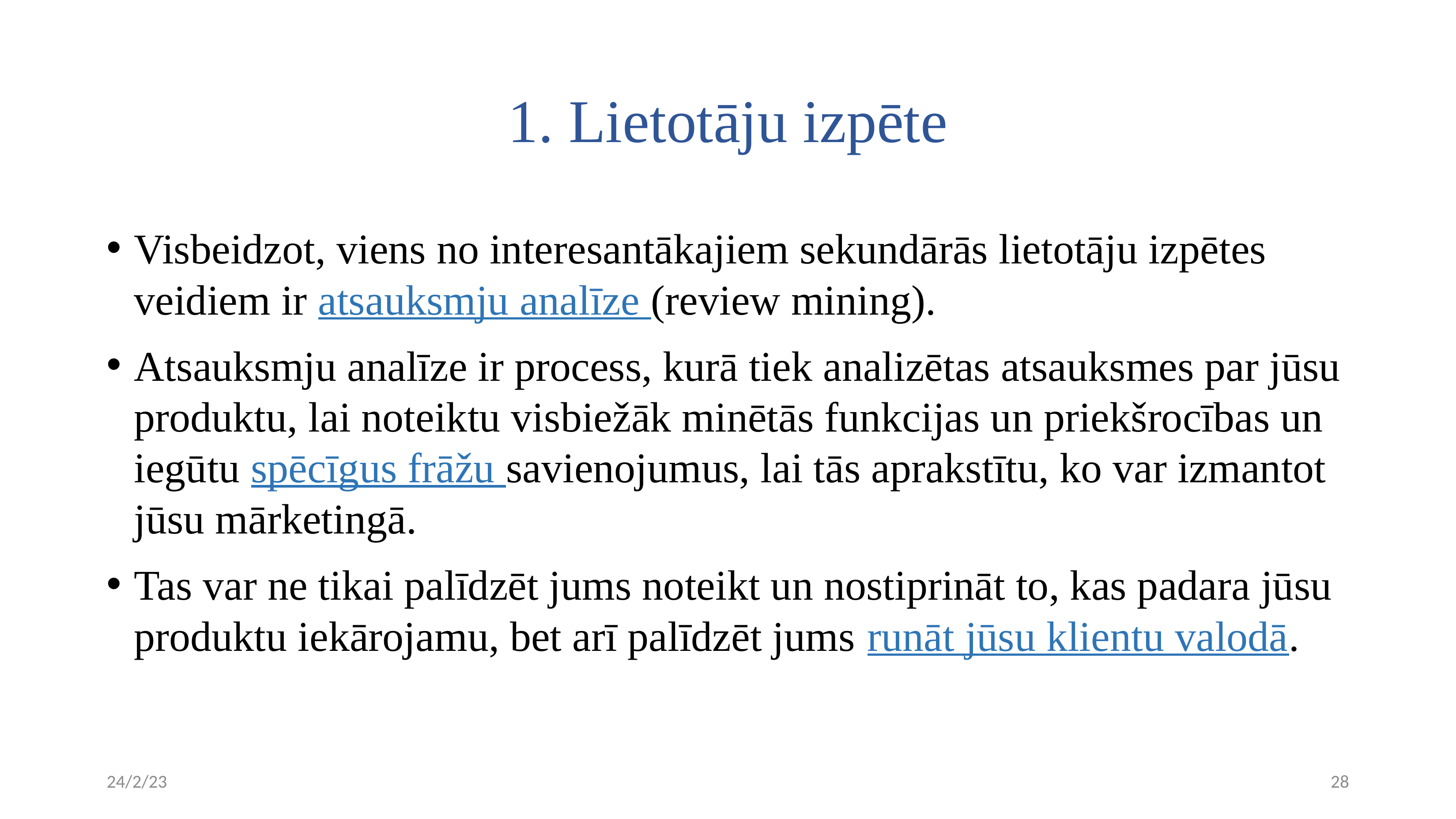

# 1. Lietotāju izpēte
Visbeidzot, viens no interesantākajiem sekundārās lietotāju izpētes veidiem ir atsauksmju analīze (review mining).
Atsauksmju analīze ir process, kurā tiek analizētas atsauksmes par jūsu produktu, lai noteiktu visbiežāk minētās funkcijas un priekšrocības un iegūtu spēcīgus frāžu savienojumus, lai tās aprakstītu, ko var izmantot jūsu mārketingā.
Tas var ne tikai palīdzēt jums noteikt un nostiprināt to, kas padara jūsu produktu iekārojamu, bet arī palīdzēt jums runāt jūsu klientu valodā.

24/2/23
28